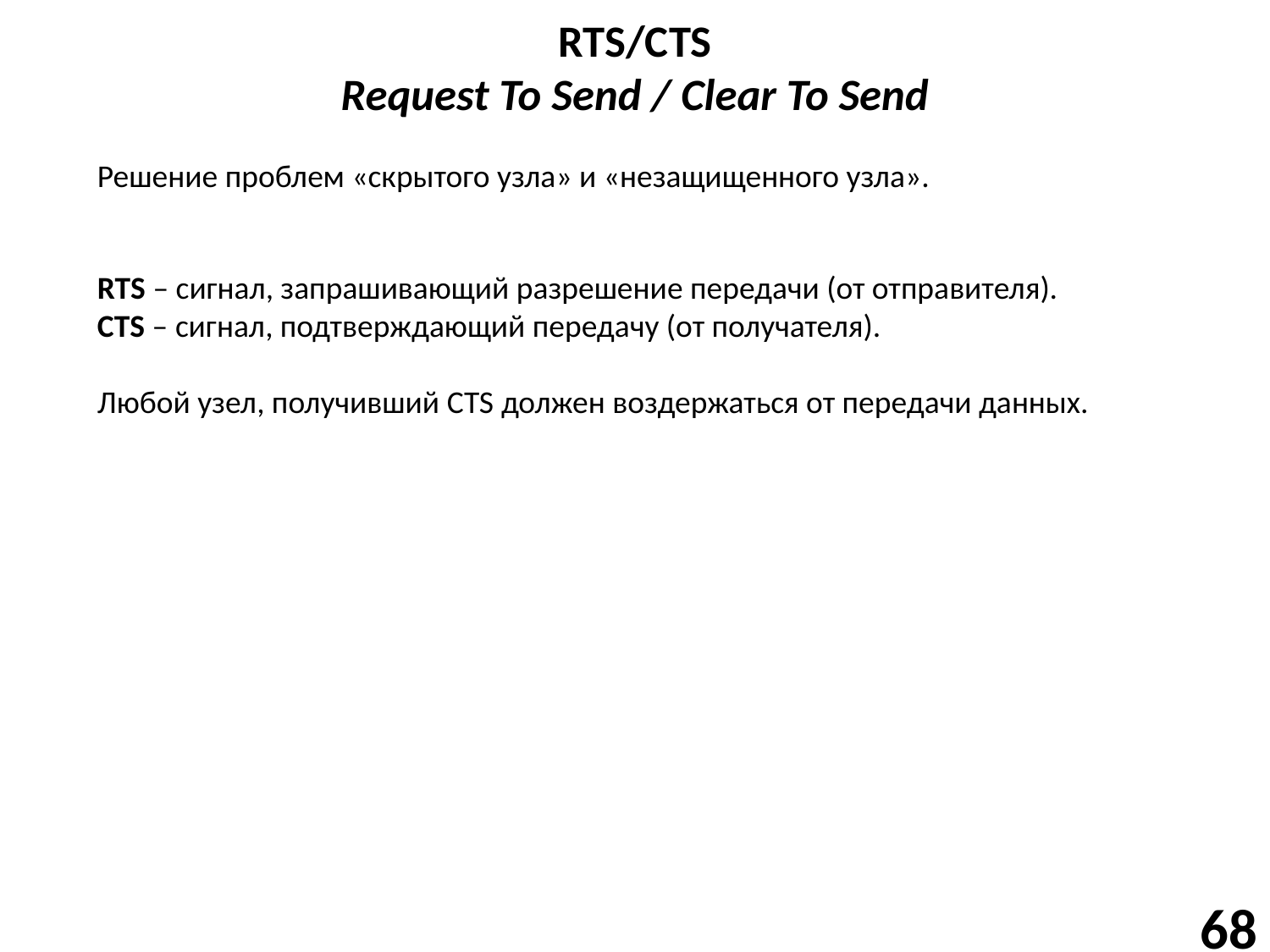

# RTS/CTS Request To Send / Clear To Send
Решение проблем «скрытого узла» и «незащищенного узла».
RTS – сигнал, запрашивающий разрешение передачи (от отправителя).
CTS – сигнал, подтверждающий передачу (от получателя).

Любой узел, получивший CTS должен воздержаться от передачи данных.
68